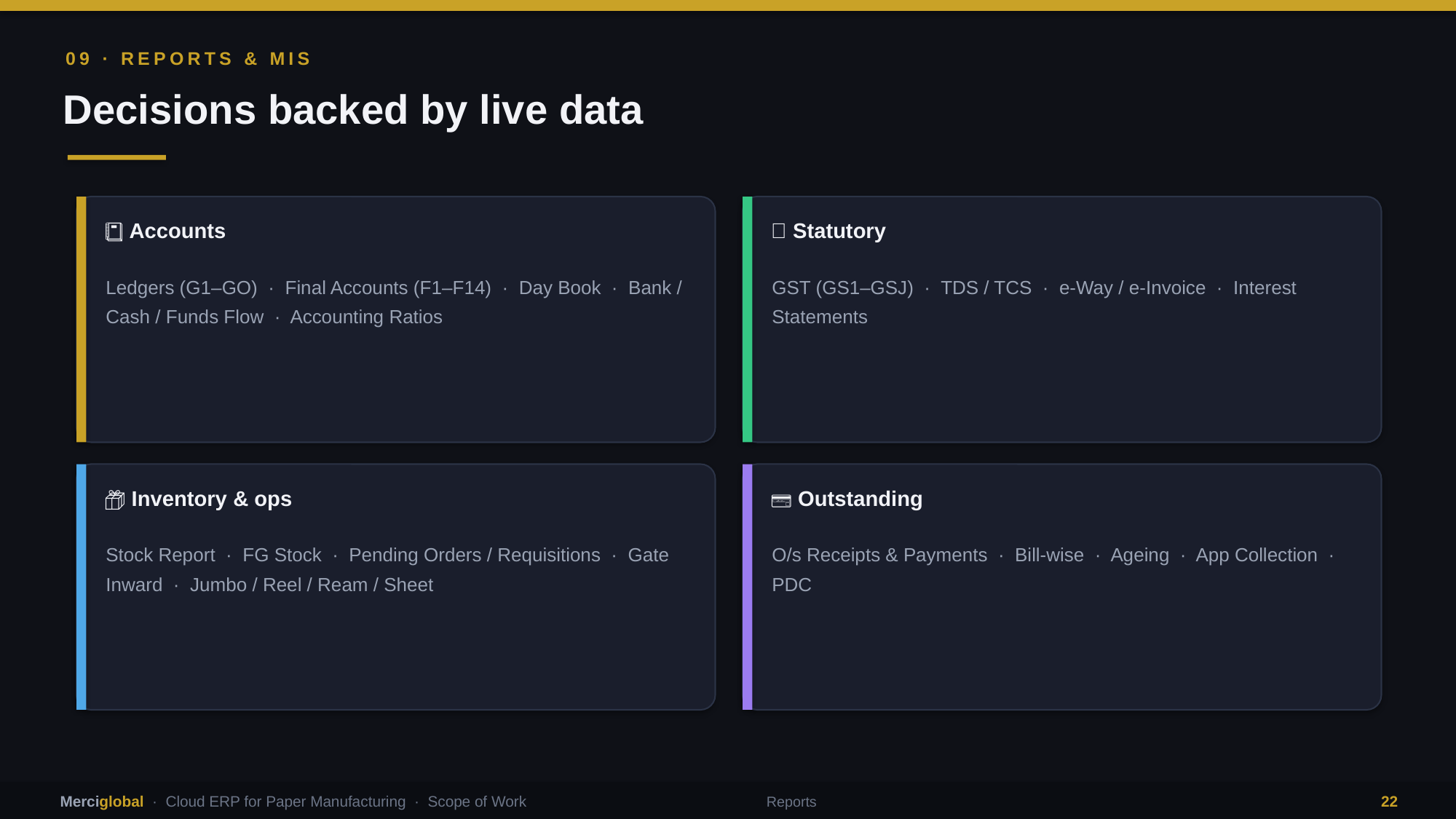

09 · REPORTS & MIS
Decisions backed by live data

📒 Accounts
🧾 Statutory
Ledgers (G1–GO)  ·  Final Accounts (F1–F14)  ·  Day Book  ·  Bank / Cash / Funds Flow  ·  Accounting Ratios
GST (GS1–GSJ)  ·  TDS / TCS  ·  e-Way / e-Invoice  ·  Interest Statements

📦 Inventory & ops
💳 Outstanding
Stock Report  ·  FG Stock  ·  Pending Orders / Requisitions  ·  Gate Inward  ·  Jumbo / Reel / Ream / Sheet
O/s Receipts & Payments  ·  Bill-wise  ·  Ageing  ·  App Collection  ·  PDC

Merciglobal  ·  Cloud ERP for Paper Manufacturing  ·  Scope of Work
Reports
22